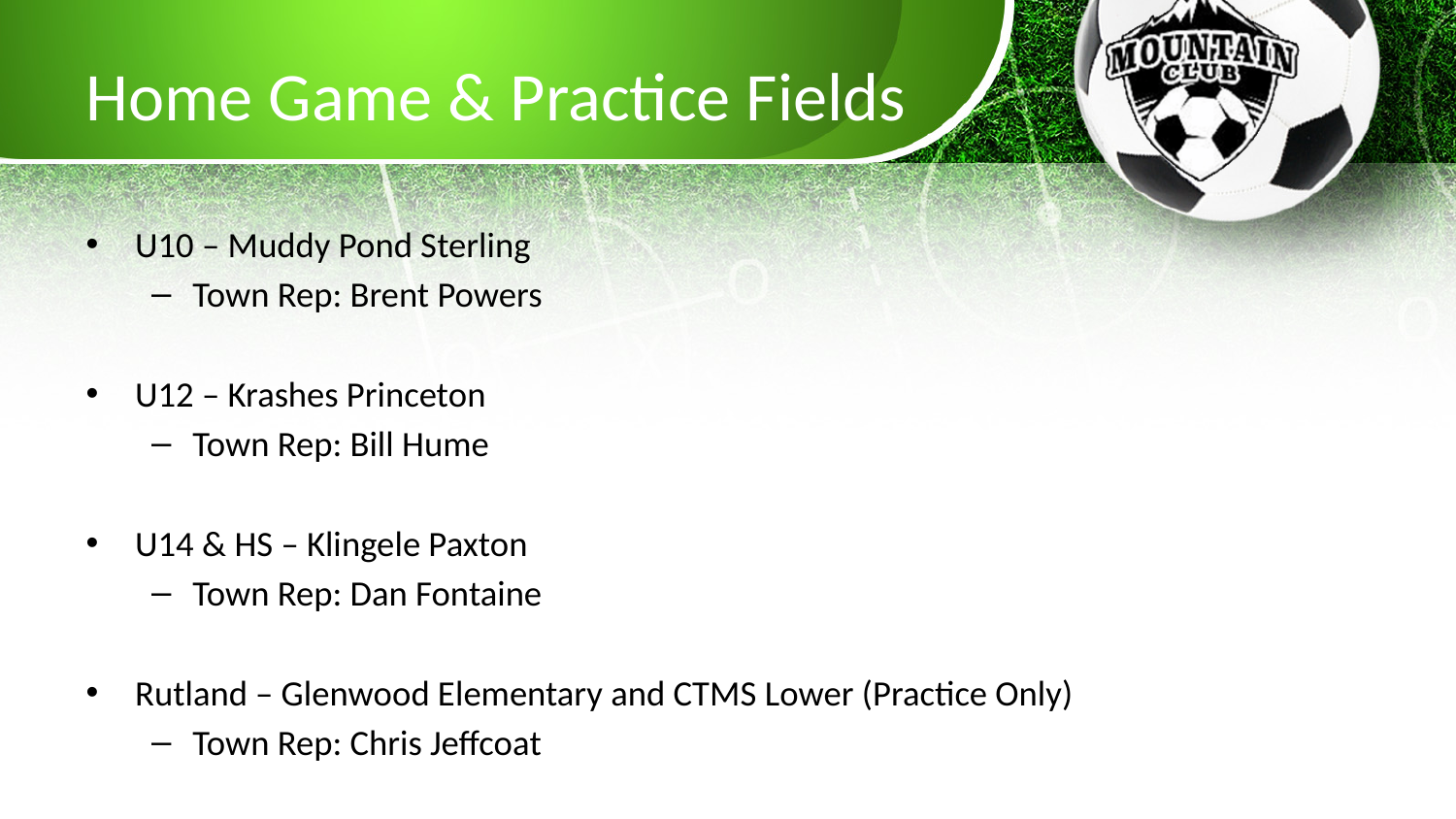

# Home Game & Practice Fields
U10 – Muddy Pond Sterling
Town Rep: Brent Powers

U12 – Krashes Princeton
Town Rep: Bill Hume

U14 & HS – Klingele Paxton
Town Rep: Dan Fontaine

Rutland – Glenwood Elementary and CTMS Lower (Practice Only)
Town Rep: Chris Jeffcoat